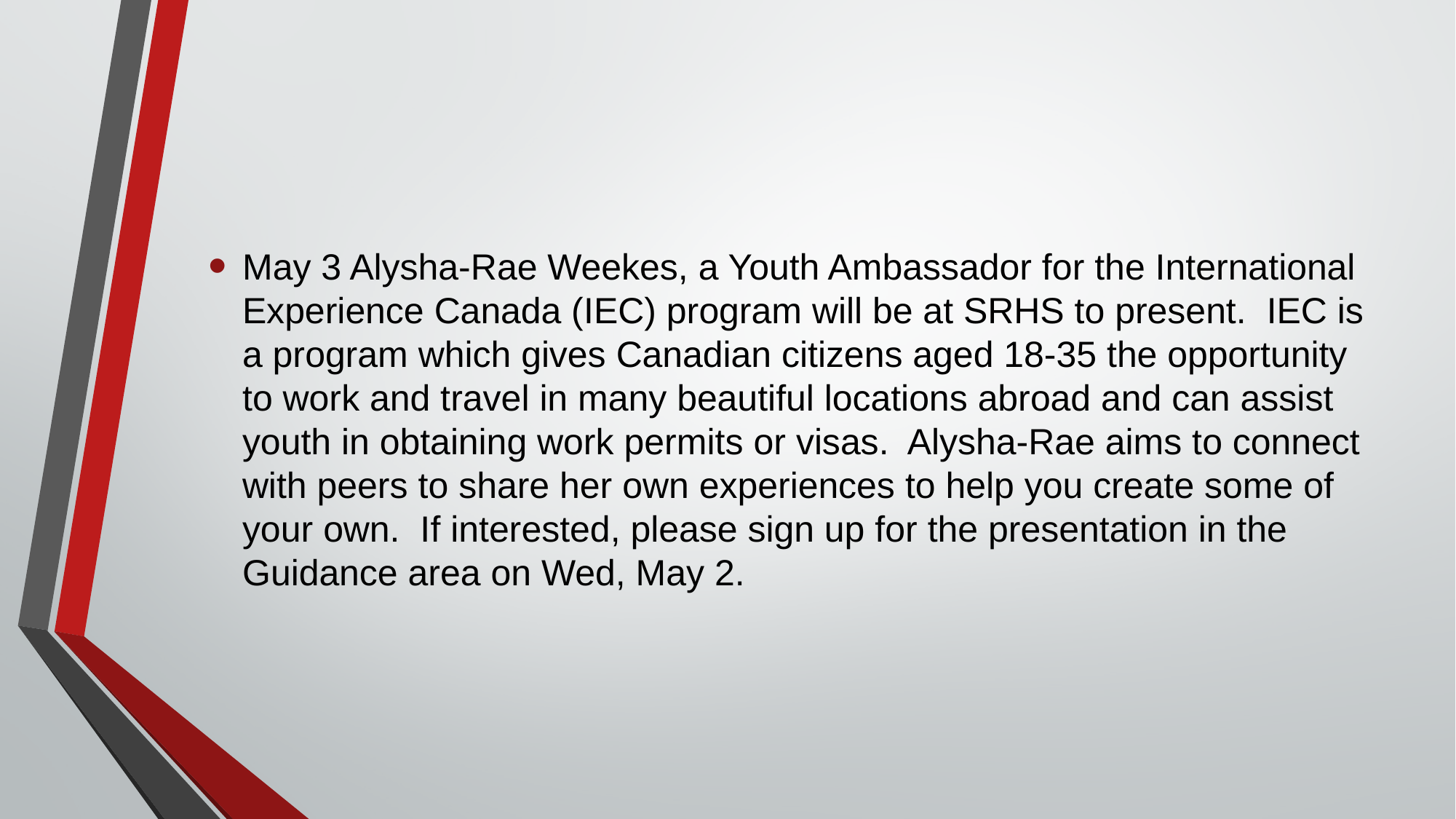

#
May 3 Alysha-Rae Weekes, a Youth Ambassador for the International Experience Canada (IEC) program will be at SRHS to present.  IEC is a program which gives Canadian citizens aged 18-35 the opportunity to work and travel in many beautiful locations abroad and can assist youth in obtaining work permits or visas.  Alysha-Rae aims to connect with peers to share her own experiences to help you create some of your own.  If interested, please sign up for the presentation in the Guidance area on Wed, May 2.